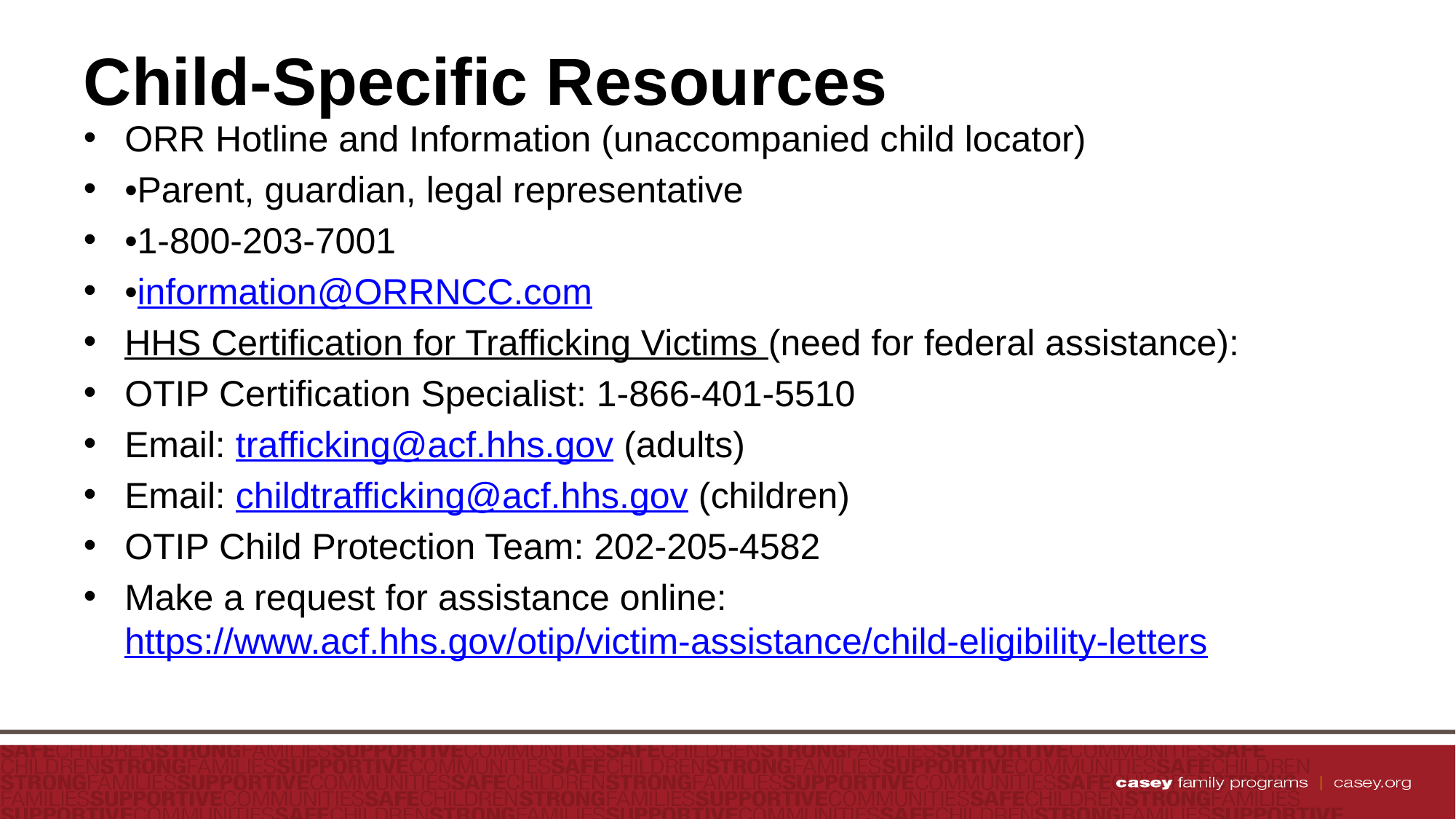

# Child-Specific Resources
ORR Hotline and Information (unaccompanied child locator)
•Parent, guardian, legal representative
•1-800-203-7001
•information@ORRNCC.com
HHS Certification for Trafficking Victims (need for federal assistance):
OTIP Certification Specialist: 1-866-401-5510
Email: trafficking@acf.hhs.gov (adults)
Email: childtrafficking@acf.hhs.gov (children)
OTIP Child Protection Team: 202-205-4582
Make a request for assistance online: https://www.acf.hhs.gov/otip/victim-assistance/child-eligibility-letters